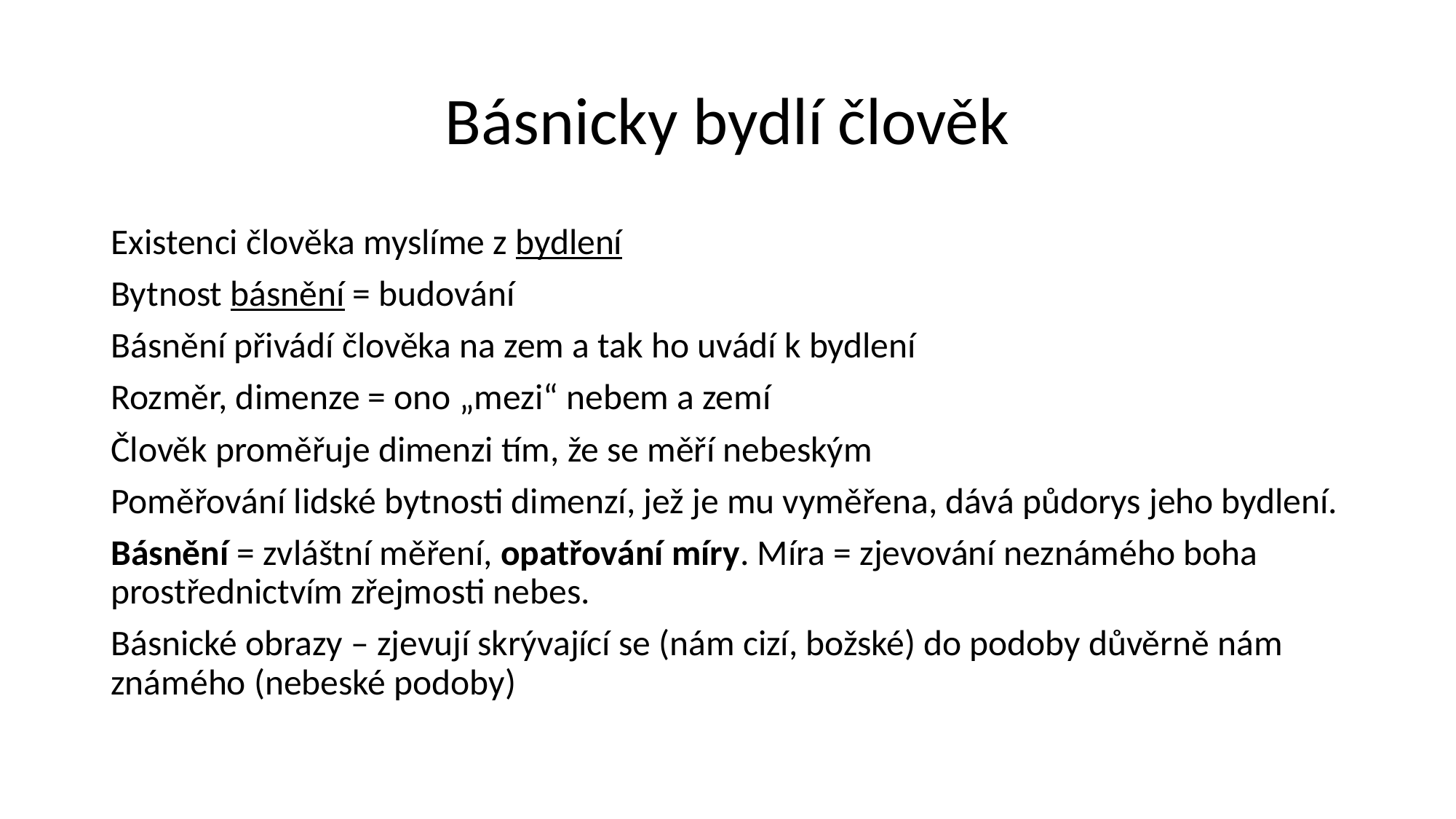

# Básnicky bydlí člověk
Existenci člověka myslíme z bydlení
Bytnost básnění = budování
Básnění přivádí člověka na zem a tak ho uvádí k bydlení
Rozměr, dimenze = ono „mezi“ nebem a zemí
Člověk proměřuje dimenzi tím, že se měří nebeským
Poměřování lidské bytnosti dimenzí, jež je mu vyměřena, dává půdorys jeho bydlení.
Básnění = zvláštní měření, opatřování míry. Míra = zjevování neznámého boha prostřednictvím zřejmosti nebes.
Básnické obrazy – zjevují skrývající se (nám cizí, božské) do podoby důvěrně nám známého (nebeské podoby)